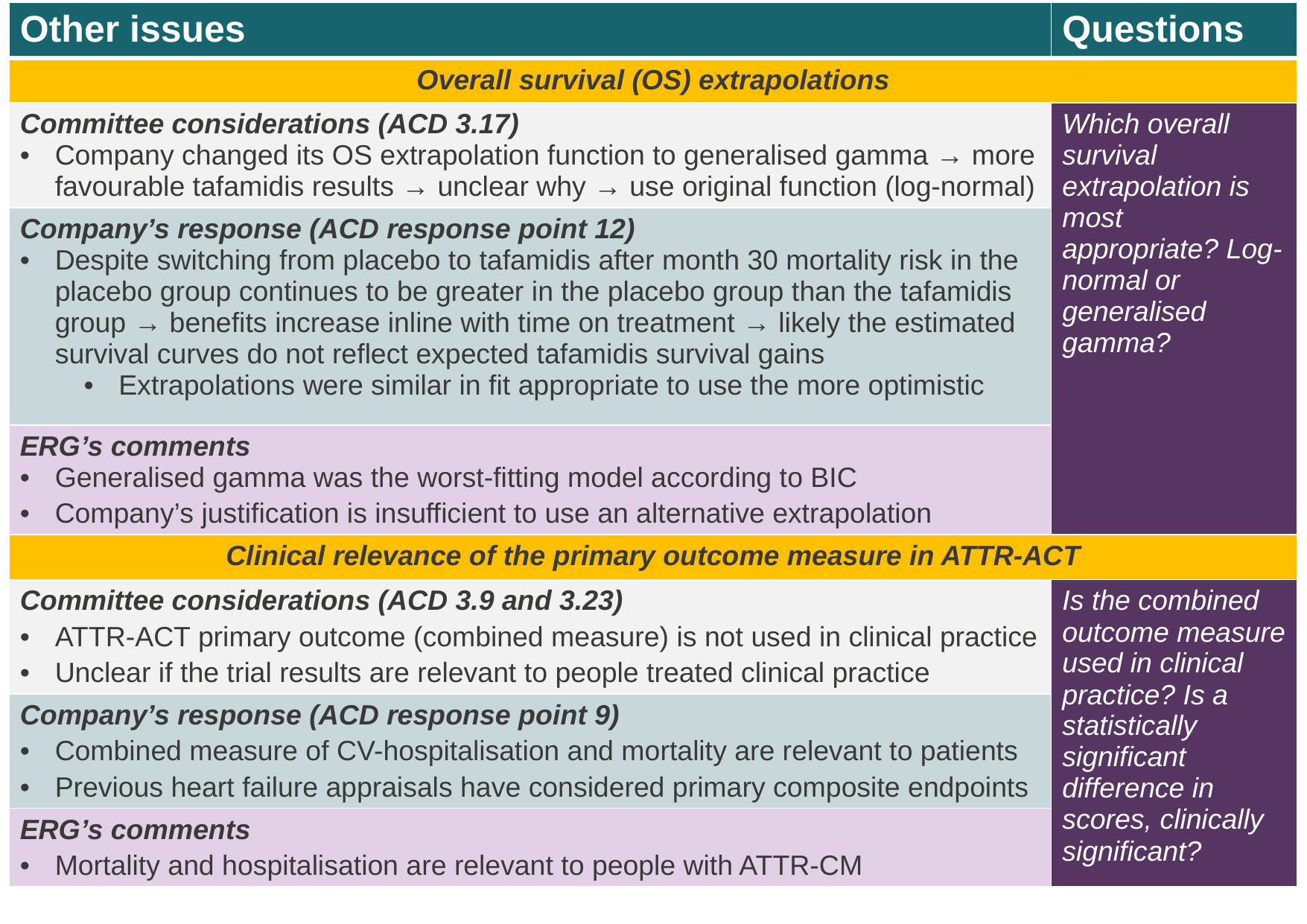

| Other issues | Questions |
| --- | --- |
| Overall survival (OS) extrapolations |  |
| Committee considerations (ACD 3.17) Company changed its OS extrapolation function to generalised gamma → more favourable tafamidis results → unclear why → use original function (log-normal) | Which overall survival extrapolation is most appropriate? Log-normal or generalised gamma? |
| Company’s response (ACD response point 12) Despite switching from placebo to tafamidis after month 30 mortality risk in the placebo group continues to be greater in the placebo group than the tafamidis group → benefits increase inline with time on treatment → likely the estimated survival curves do not reflect expected tafamidis survival gains Extrapolations were similar in fit appropriate to use the more optimistic |  |
| ERG’s comments Generalised gamma was the worst-fitting model according to BIC Company’s justification is insufficient to use an alternative extrapolation |  |
| Clinical relevance of the primary outcome measure in ATTR-ACT |  |
| Committee considerations (ACD 3.9 and 3.23) ATTR-ACT primary outcome (combined measure) is not used in clinical practice Unclear if the trial results are relevant to people treated clinical practice | Is the combined outcome measure used in clinical practice? Is a statistically significant difference in scores, clinically significant? |
| Company’s response (ACD response point 9) Combined measure of CV-hospitalisation and mortality are relevant to patients Previous heart failure appraisals have considered primary composite endpoints |  |
| ERG’s comments Mortality and hospitalisation are relevant to people with ATTR-CM |  |
23